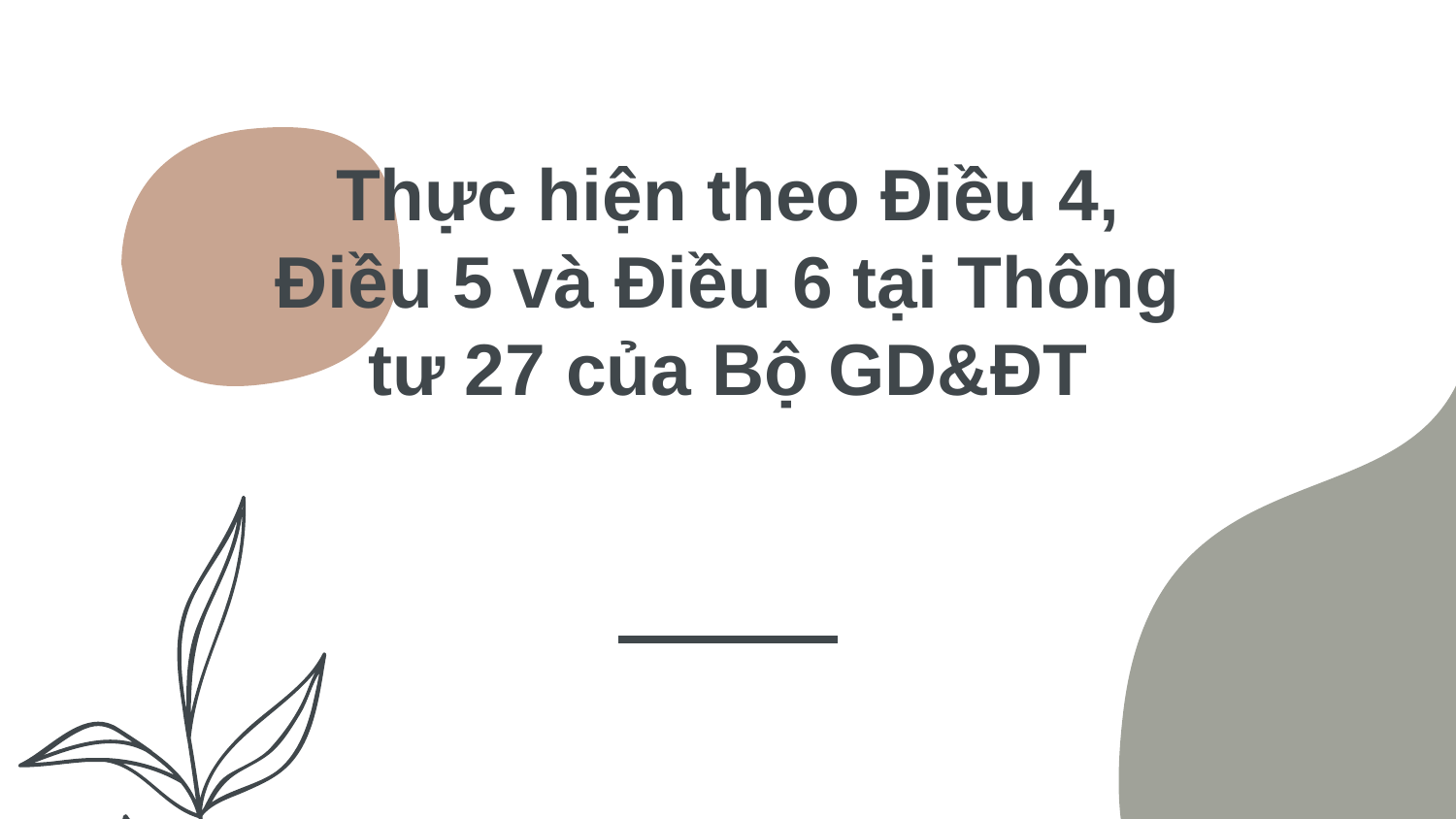

# Thực hiện theo Điều 4, Điều 5 và Điều 6 tại Thông tư 27 của Bộ GD&ĐT